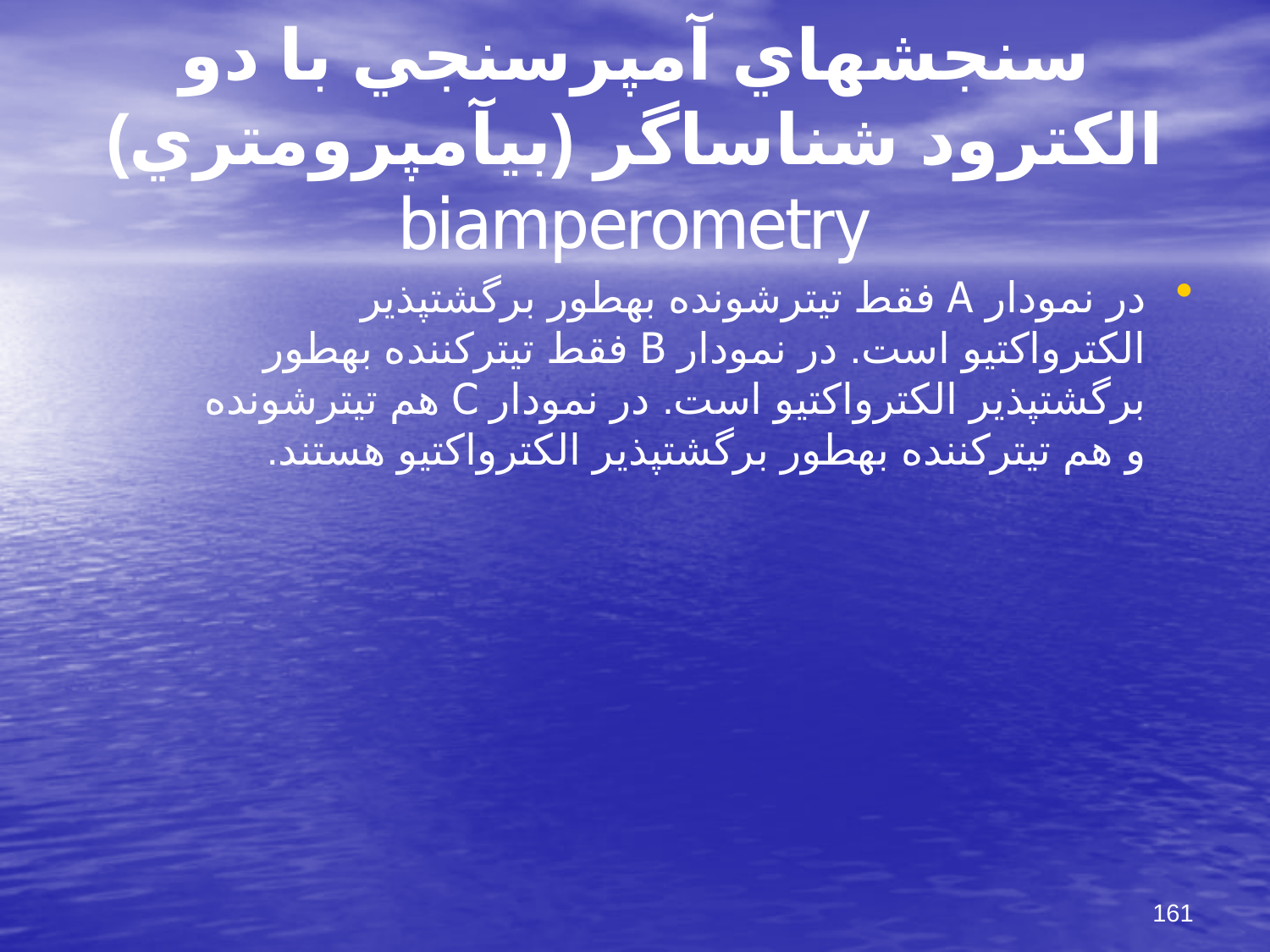

# سنجشهاي آمپرسنجي با دو الكترود شناساگر (بي‎آمپرومتري) biamperometry

در نمودار A فقط تيترشونده به‎طور برگشت‎پذير الكترواكتيو است. در نمودار B فقط تيتركننده به‎طور برگشت‎پذير الكترواكتيو است. در نمودار C هم تيترشونده و هم تيتركننده به‎طور برگشت‎پذير الكترواكتيو هستند.
161